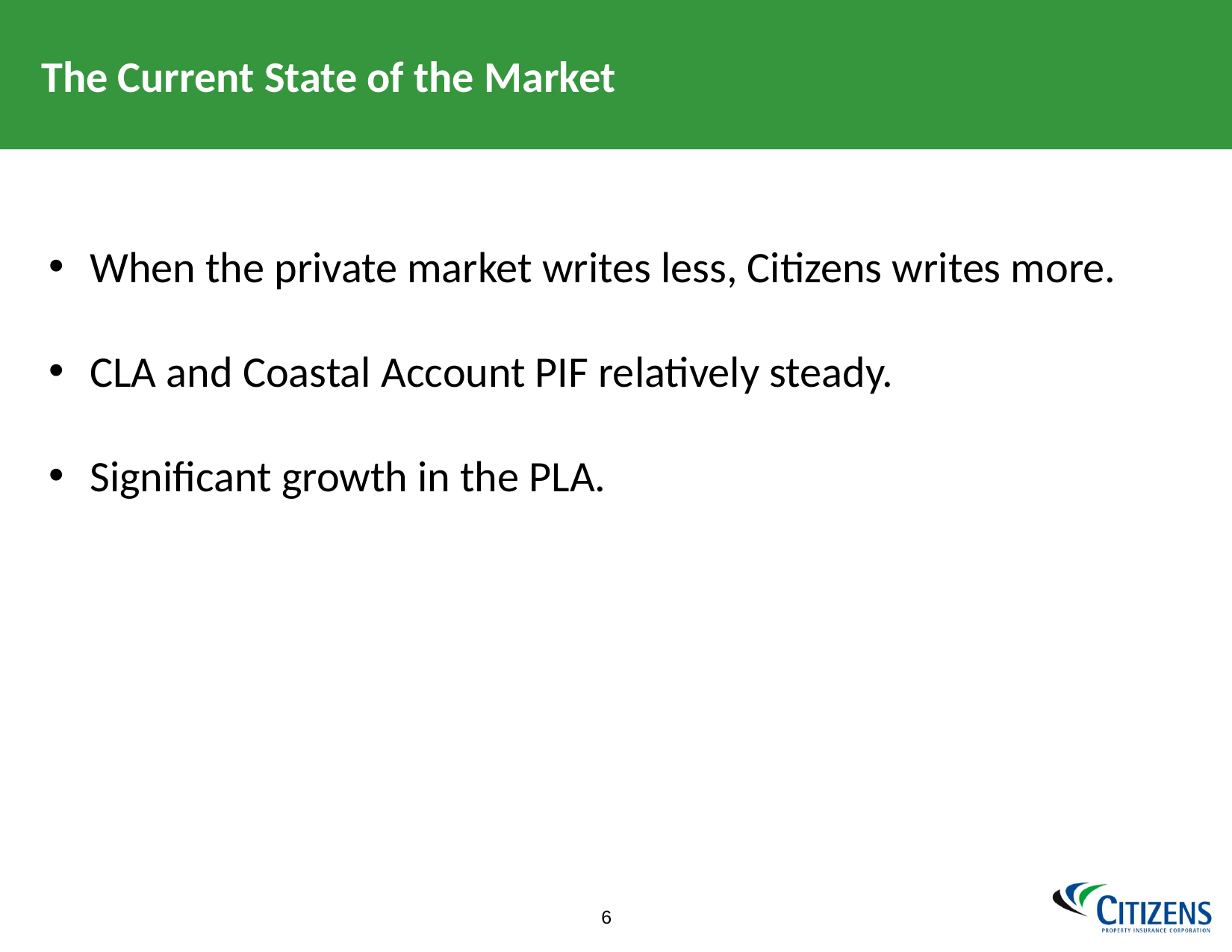

# The Current State of the Market
When the private market writes less, Citizens writes more.
CLA and Coastal Account PIF relatively steady.

Significant growth in the PLA.
6